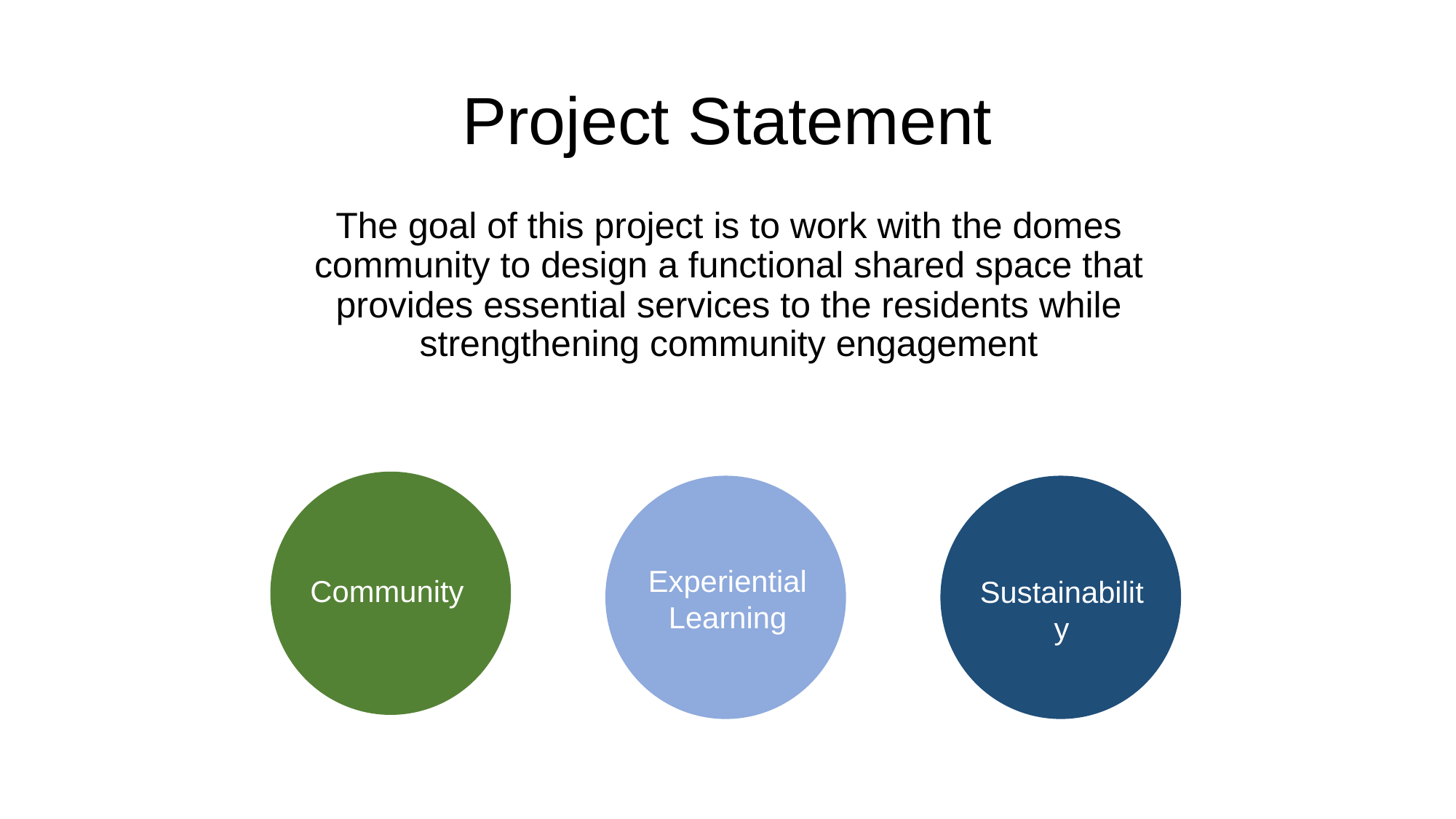

# Project Statement
The goal of this project is to work with the domes community to design a functional shared space that provides essential services to the residents while strengthening community engagement

Food, Land, and Water
Experiential Learning
Experiential Learning
Community
Sustainability